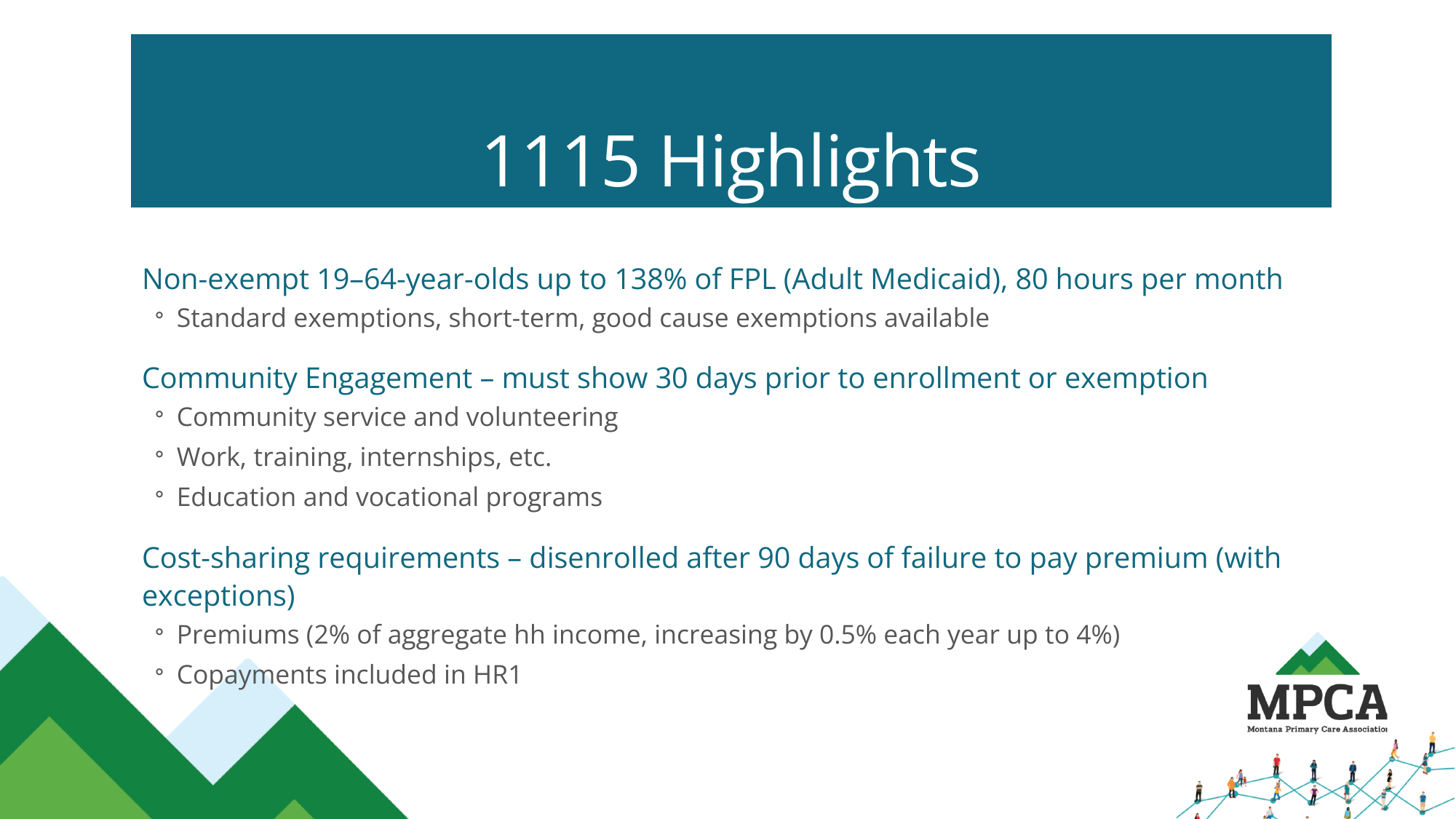

# 1115 Highlights
Non-exempt 19–64-year-olds up to 138% of FPL (Adult Medicaid), 80 hours per month
Standard exemptions, short-term, good cause exemptions available
Community Engagement – must show 30 days prior to enrollment or exemption
Community service and volunteering
Work, training, internships, etc.
Education and vocational programs
Cost-sharing requirements – disenrolled after 90 days of failure to pay premium (with exceptions)
Premiums (2% of aggregate hh income, increasing by 0.5% each year up to 4%)
Copayments included in HR1